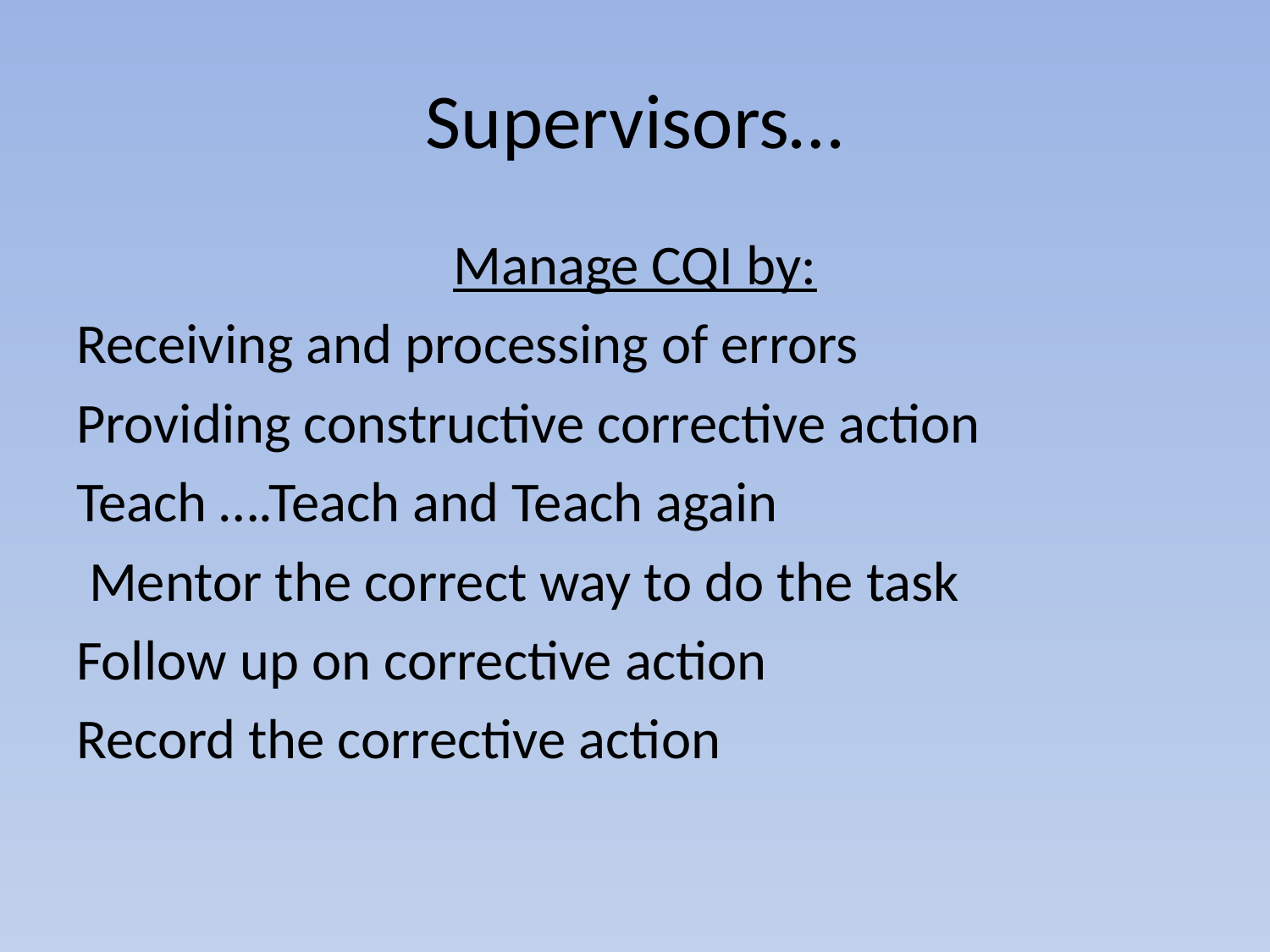

# Supervisors…
Manage CQI by:
Receiving and processing of errors
Providing constructive corrective action
Teach ….Teach and Teach again
 Mentor the correct way to do the task
Follow up on corrective action
Record the corrective action